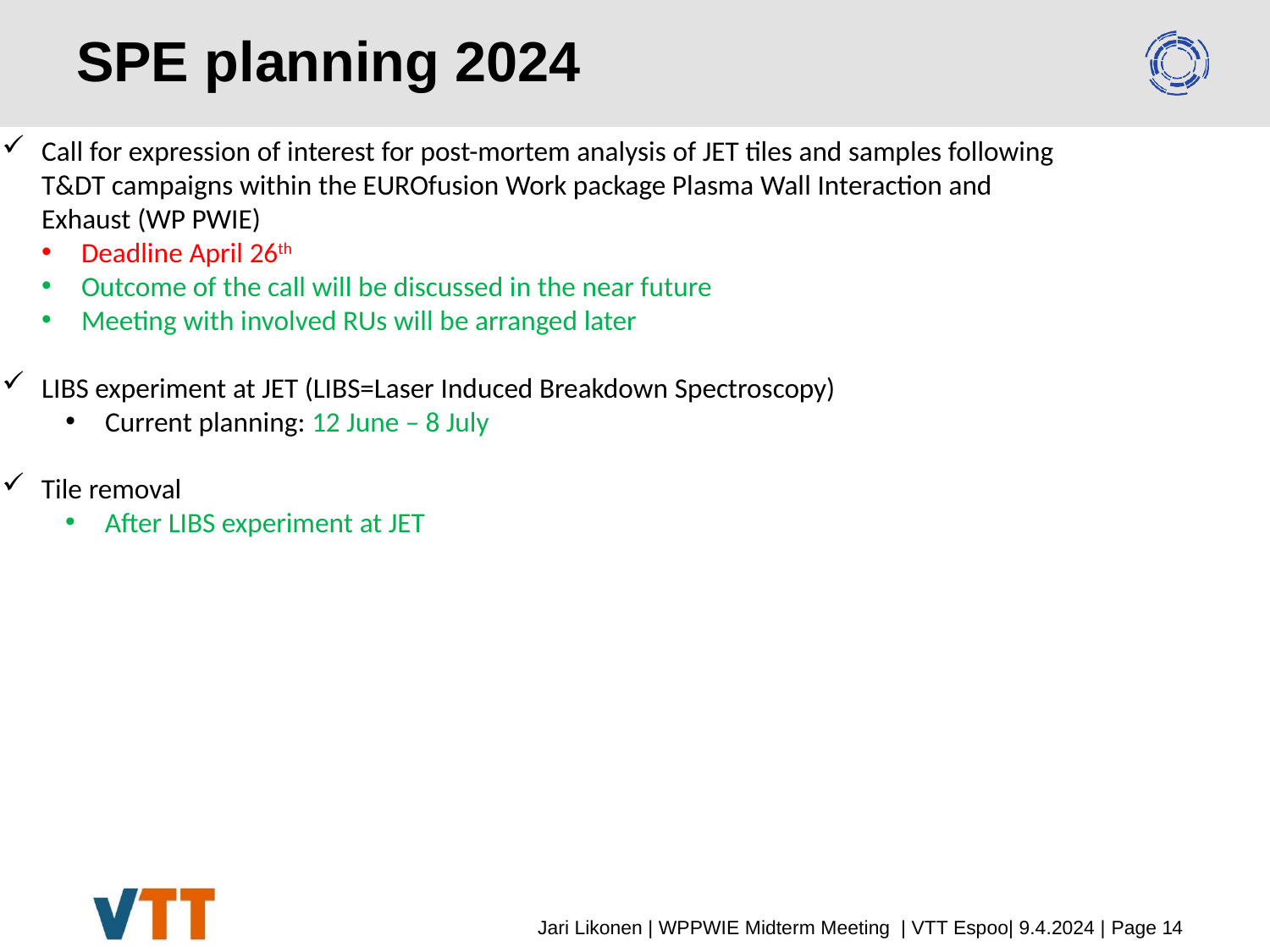

# SPE planning 2024
Call for expression of interest for post-mortem analysis of JET tiles and samples following T&DT campaigns within the EUROfusion Work package Plasma Wall Interaction and Exhaust (WP PWIE)
Deadline April 26th
Outcome of the call will be discussed in the near future
Meeting with involved RUs will be arranged later

LIBS experiment at JET (LIBS=Laser Induced Breakdown Spectroscopy)
Current planning: 12 June – 8 July

Tile removal
After LIBS experiment at JET

2XR9
Jari Likonen | WPPWIE Midterm Meeting  | VTT Espoo| 9.4.2024 | Page 14